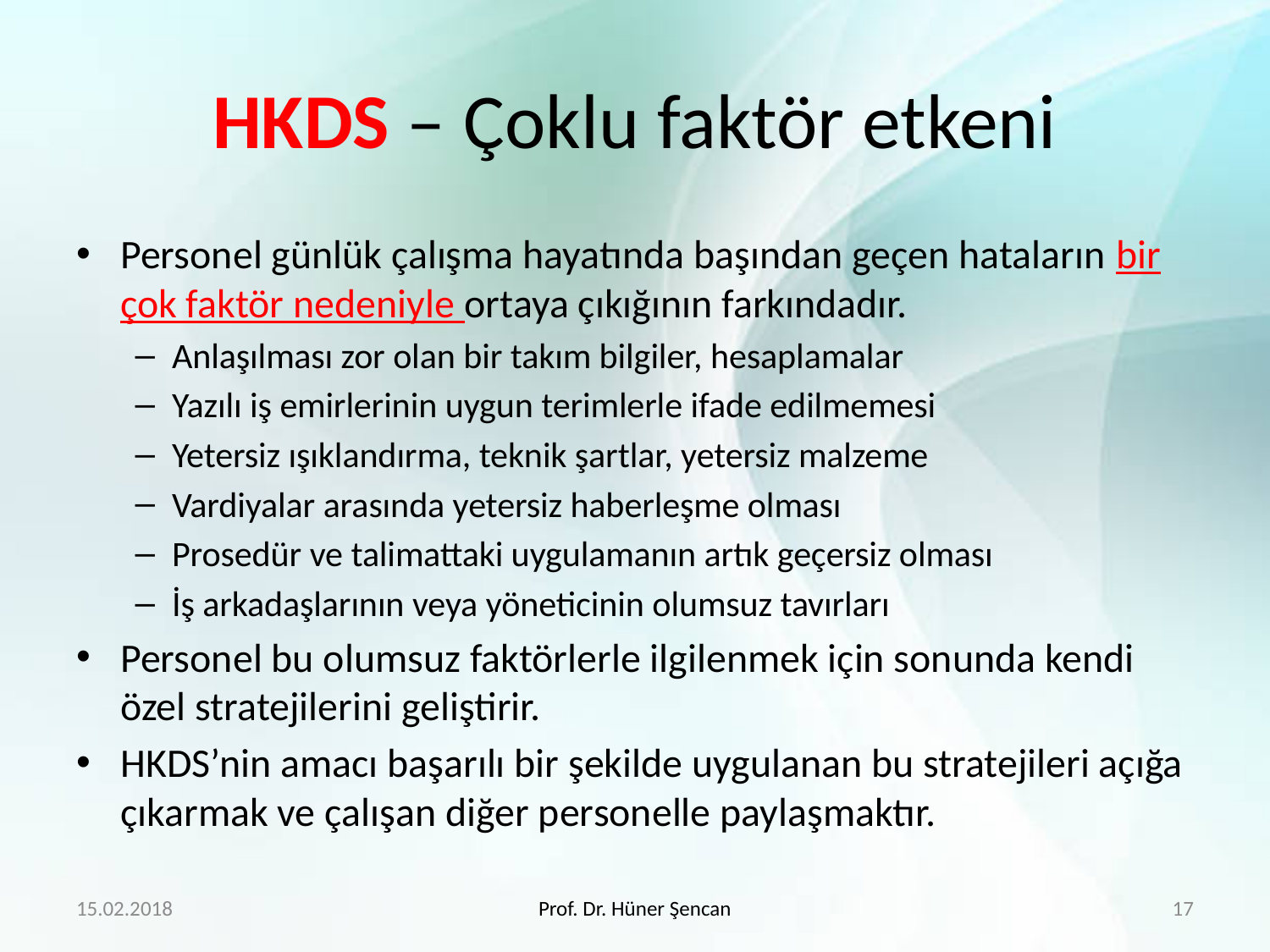

# HKDS – Çoklu faktör etkeni
Personel günlük çalışma hayatında başından geçen hataların bir çok faktör nedeniyle ortaya çıkığının farkındadır.
Anlaşılması zor olan bir takım bilgiler, hesaplamalar
Yazılı iş emirlerinin uygun terimlerle ifade edilmemesi
Yetersiz ışıklandırma, teknik şartlar, yetersiz malzeme
Vardiyalar arasında yetersiz haberleşme olması
Prosedür ve talimattaki uygulamanın artık geçersiz olması
İş arkadaşlarının veya yöneticinin olumsuz tavırları
Personel bu olumsuz faktörlerle ilgilenmek için sonunda kendi özel stratejilerini geliştirir.
HKDS’nin amacı başarılı bir şekilde uygulanan bu stratejileri açığa çıkarmak ve çalışan diğer personelle paylaşmaktır.
15.02.2018
Prof. Dr. Hüner Şencan
17